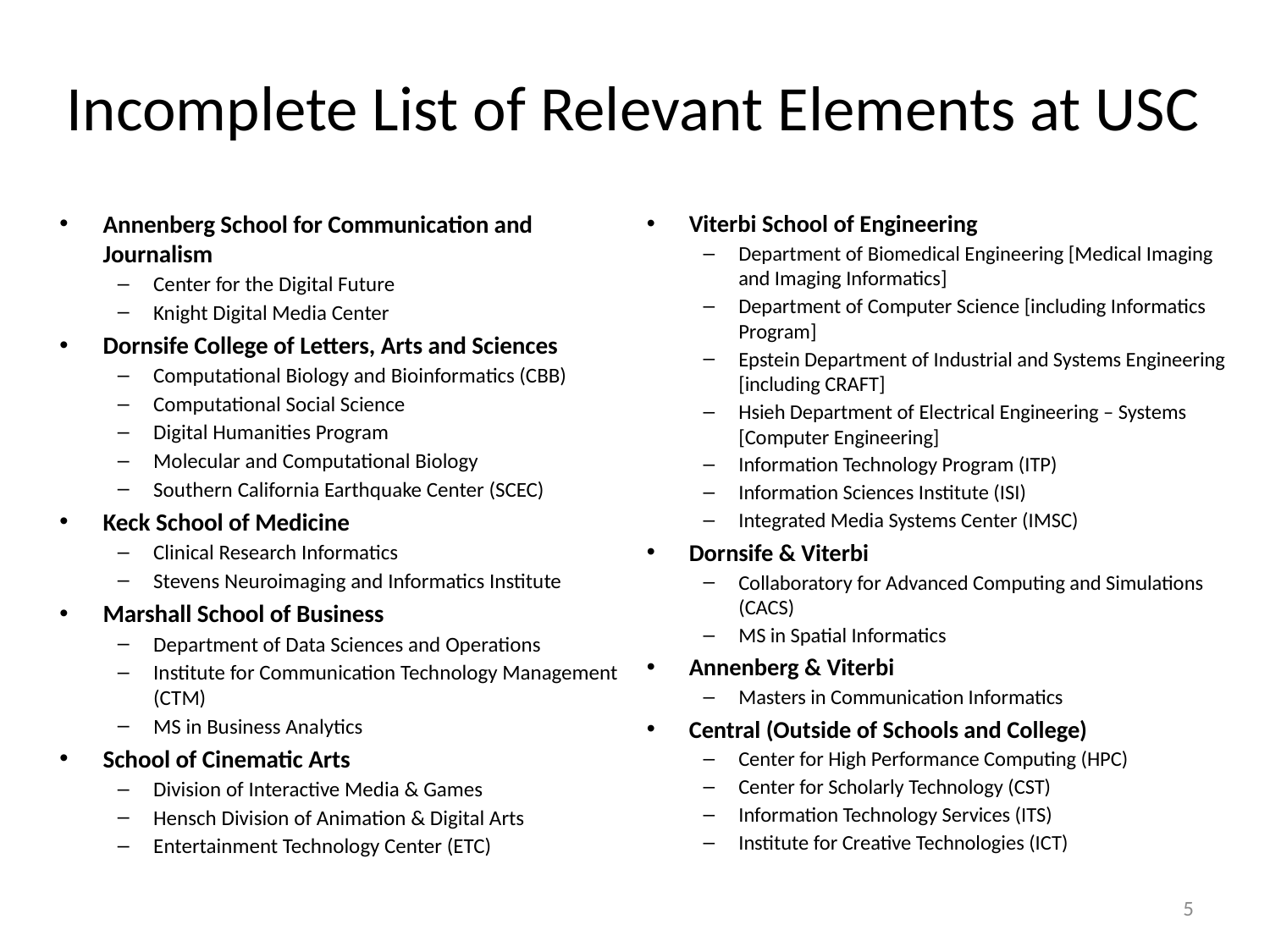

# Incomplete List of Relevant Elements at USC
Annenberg School for Communication and Journalism
Center for the Digital Future
Knight Digital Media Center
Dornsife College of Letters, Arts and Sciences
Computational Biology and Bioinformatics (CBB)
Computational Social Science
Digital Humanities Program
Molecular and Computational Biology
Southern California Earthquake Center (SCEC)
Keck School of Medicine
Clinical Research Informatics
Stevens Neuroimaging and Informatics Institute
Marshall School of Business
Department of Data Sciences and Operations
Institute for Communication Technology Management (CTM)
MS in Business Analytics
School of Cinematic Arts
Division of Interactive Media & Games
Hensch Division of Animation & Digital Arts
Entertainment Technology Center (ETC)
Viterbi School of Engineering
Department of Biomedical Engineering [Medical Imaging and Imaging Informatics]
Department of Computer Science [including Informatics Program]
Epstein Department of Industrial and Systems Engineering [including CRAFT]
Hsieh Department of Electrical Engineering – Systems [Computer Engineering]
Information Technology Program (ITP)
Information Sciences Institute (ISI)
Integrated Media Systems Center (IMSC)
Dornsife & Viterbi
Collaboratory for Advanced Computing and Simulations (CACS)
MS in Spatial Informatics
Annenberg & Viterbi
Masters in Communication Informatics
Central (Outside of Schools and College)
Center for High Performance Computing (HPC)
Center for Scholarly Technology (CST)
Information Technology Services (ITS)
Institute for Creative Technologies (ICT)
5